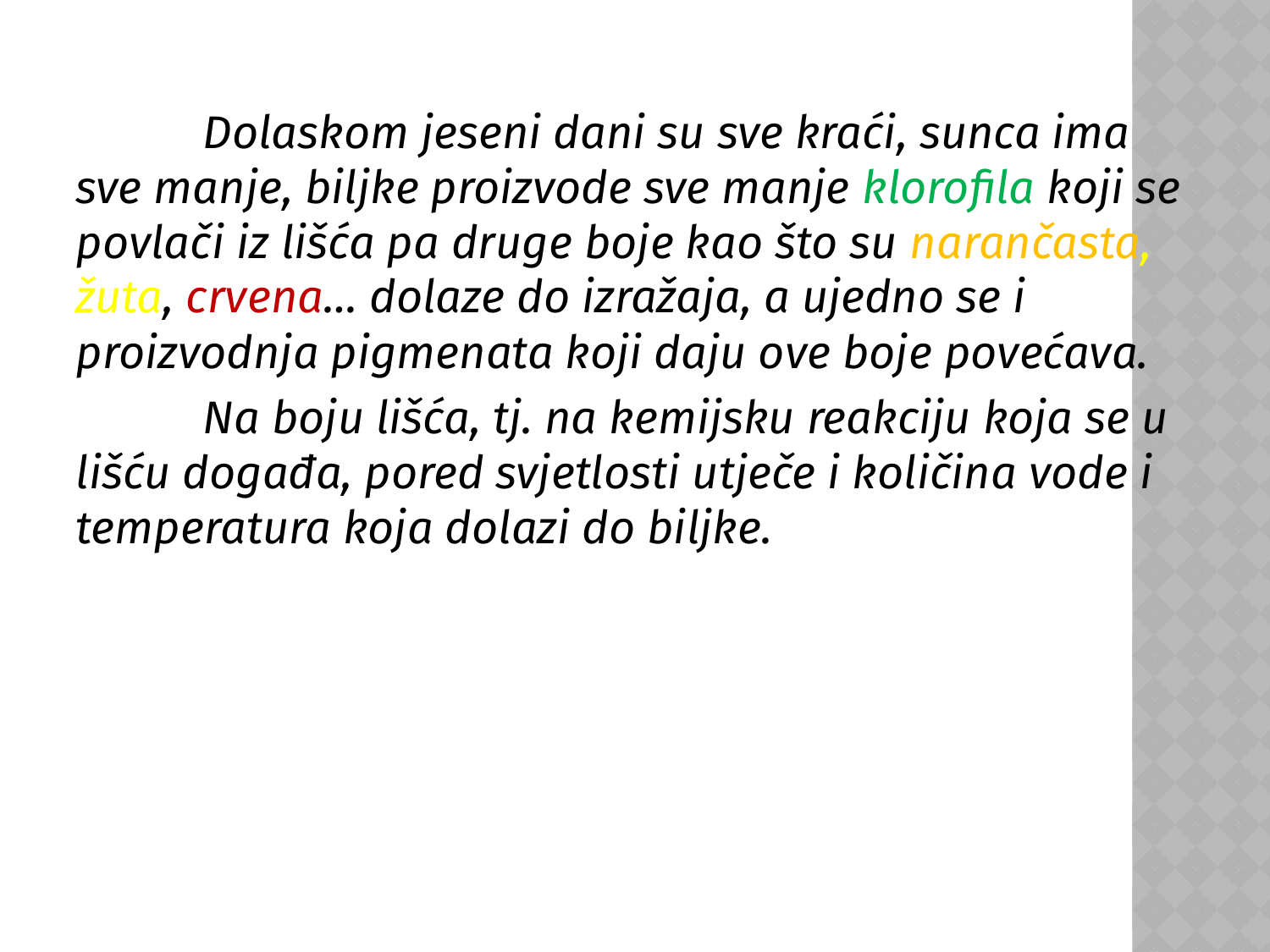

#
	Dolaskom jeseni dani su sve kraći, sunca ima sve manje, biljke proizvode sve manje klorofila koji se povlači iz lišća pa druge boje kao što su narančasta, žuta, crvena… dolaze do izražaja, a ujedno se i proizvodnja pigmenata koji daju ove boje povećava.
	Na boju lišća, tj. na kemijsku reakciju koja se u lišću događa, pored svjetlosti utječe i količina vode i temperatura koja dolazi do biljke.